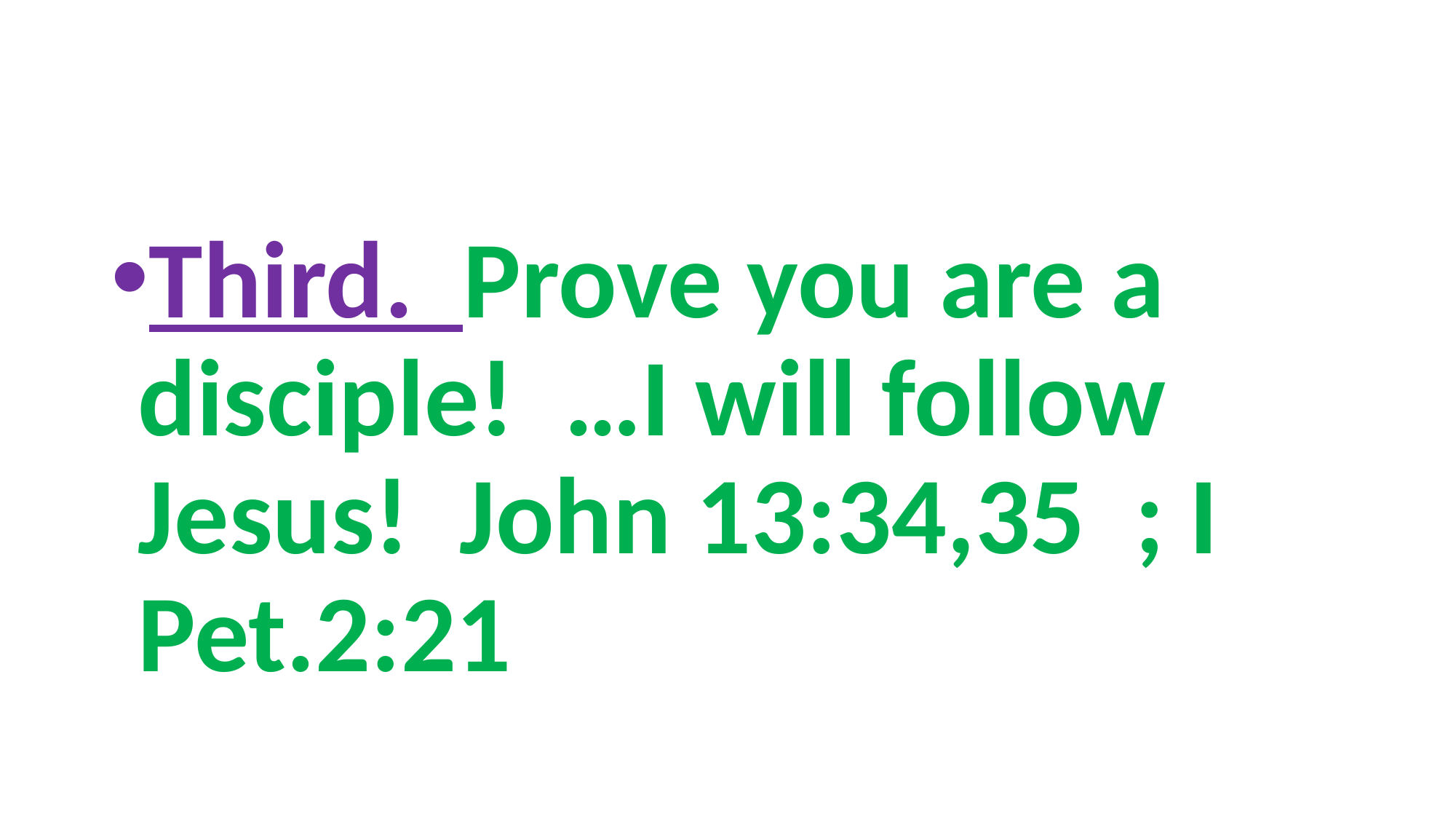

#
Third.  Prove you are a disciple!  …I will follow Jesus!  John 13:34,35  ; I Pet.2:21